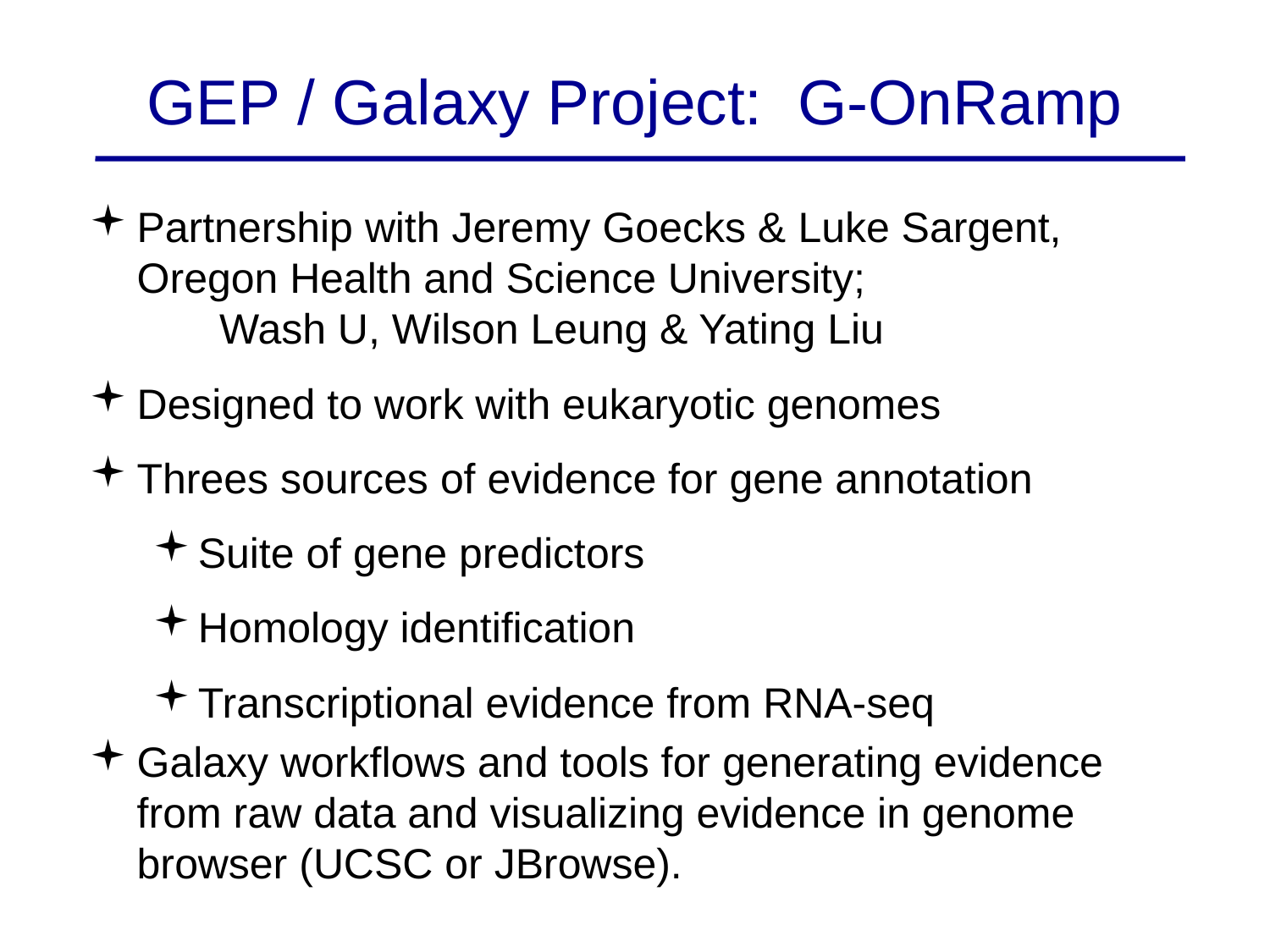

GEP / Galaxy Project:  G-OnRamp

Partnership with Jeremy Goecks & Luke Sargent, Oregon Health and Science University;                                   Wash U, Wilson Leung & Yating Liu
Designed to work with eukaryotic genomes
Threes sources of evidence for gene annotation
Suite of gene predictors
Homology identification
Transcriptional evidence from RNA-seq
Galaxy workflows and tools for generating evidence from raw data and visualizing evidence in genome browser (UCSC or JBrowse).